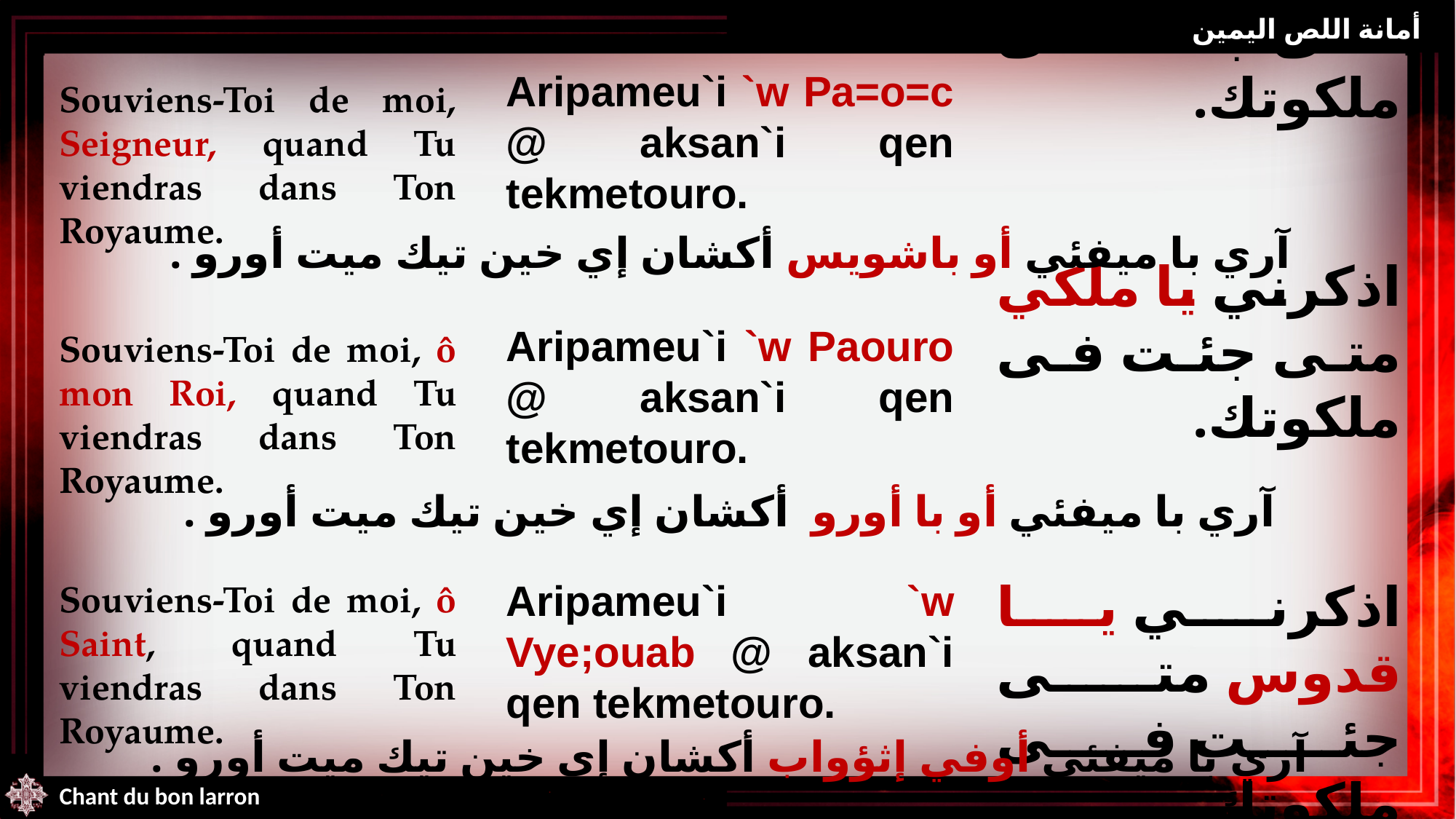

أمانة اللص اليمين
اذكرنى يارب متى جئت فى ملكوتك.

اذكرني يا ملكي متى جئت فى ملكوتك.

اذكرني يا قدوس متى جئت فى ملكوتك.
Souviens-Toi de moi, Seigneur, quand Tu viendras dans Ton Royaume.

Souviens-Toi de moi, ô mon Roi, quand Tu viendras dans Ton Royaume.

Souviens-Toi de moi, ô Saint, quand Tu viendras dans Ton Royaume.
Aripameu`i `w Pa=o=c @ aksan`i qen tekmetouro.

Aripameu`i `w Paouro @ aksan`i qen tekmetouro.

Aripameu`i `w Vye;ouab @ aksan`i qen tekmetouro.

آري با ميفئي أو باشويس أكشان إي خين تيك ميت أورو .

آري با ميفئي أو با أورو  أكشان إي خين تيك ميت أورو .

آري با ميفئي أوفي إثؤواب أكشان إي خين تيك ميت أورو .
Chant du bon larron